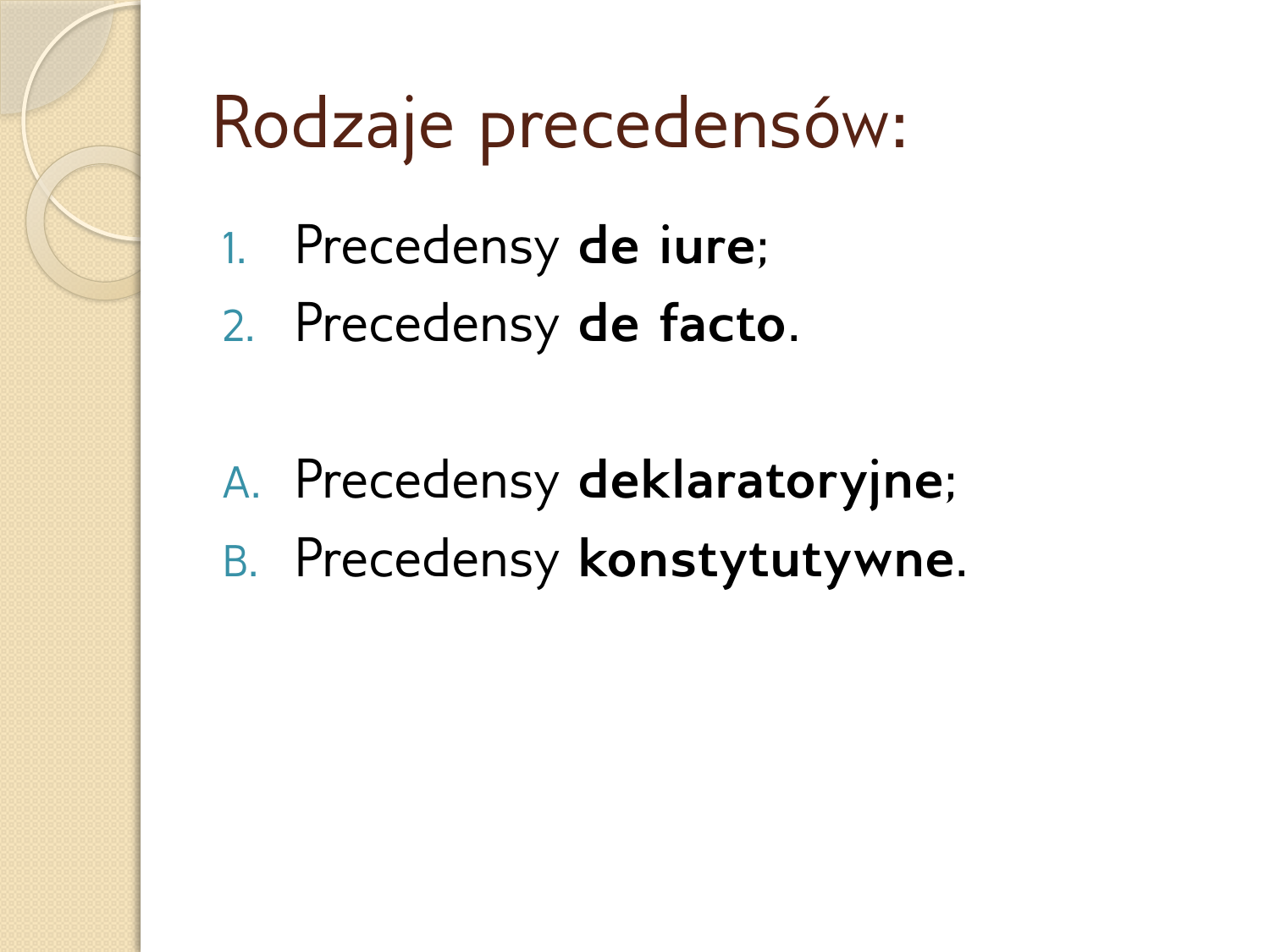

# Rodzaje precedensów:
Precedensy de iure;
Precedensy de facto.

Precedensy deklaratoryjne;
Precedensy konstytutywne.